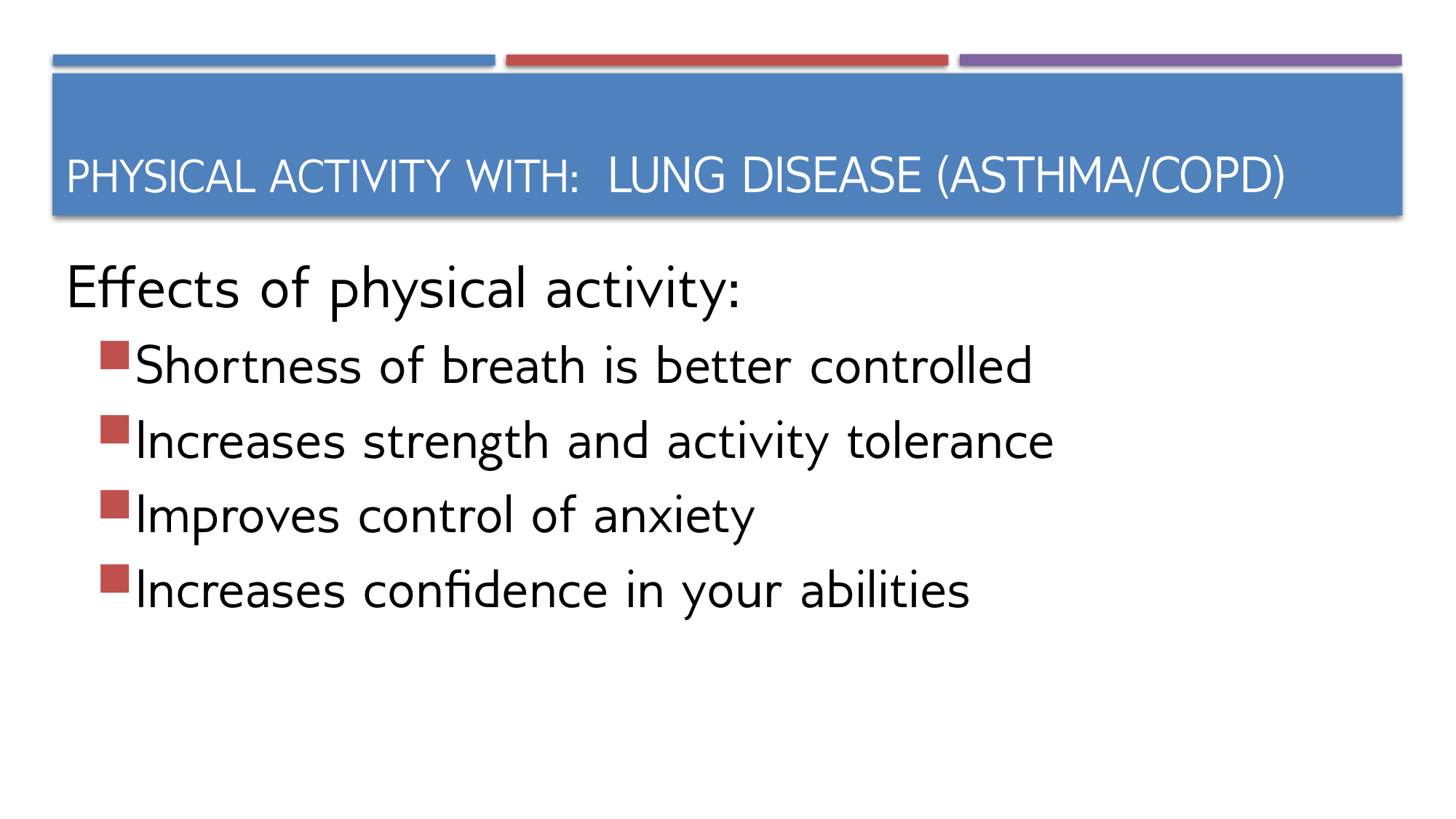

PHYSICAL ACTIVITY WITH:  LUNG DISEASE (ASTHMA/COPD)
Effects of physical activity:
Shortness of breath is better controlled
Increases strength and activity tolerance
Improves control of anxiety
Increases confidence in your abilities